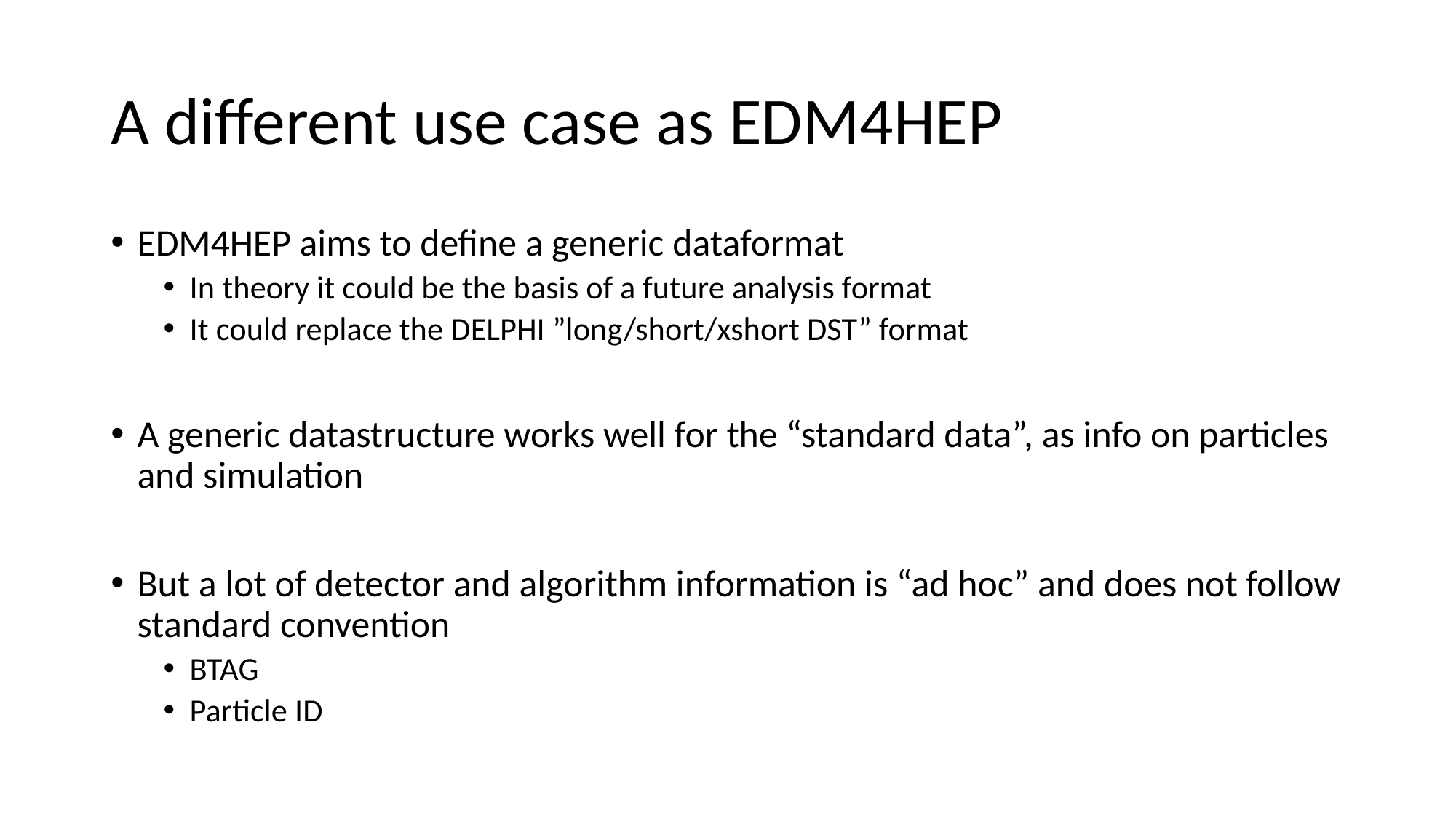

# A different use case as EDM4HEP
EDM4HEP aims to define a generic dataformat
In theory it could be the basis of a future analysis format
It could replace the DELPHI ”long/short/xshort DST” format

A generic datastructure works well for the “standard data”, as info on particles and simulation

But a lot of detector and algorithm information is “ad hoc” and does not follow standard convention
BTAG
Particle ID